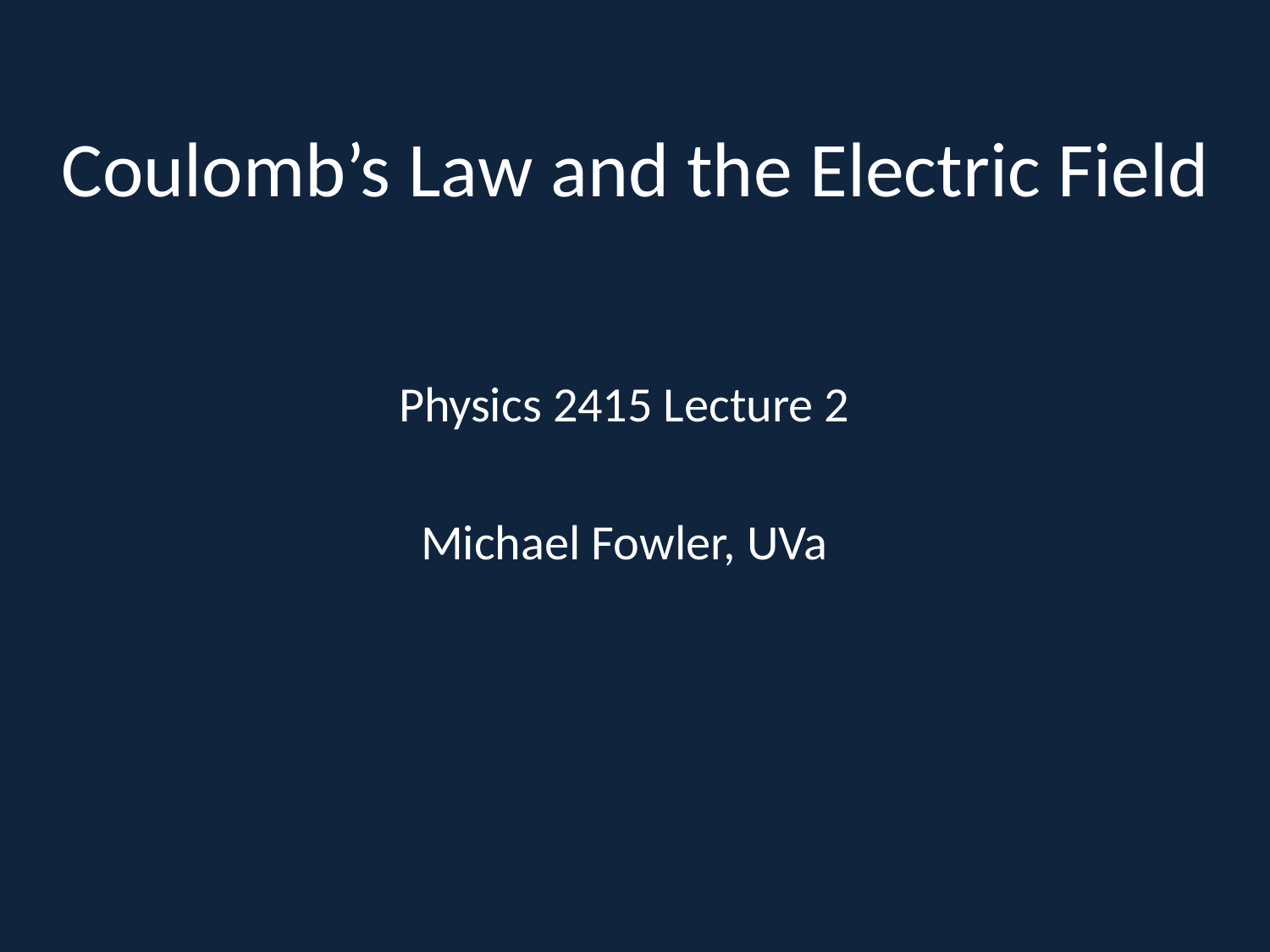

# Coulomb’s Law and the Electric Field

Physics 2415 Lecture 2

Michael Fowler, UVa